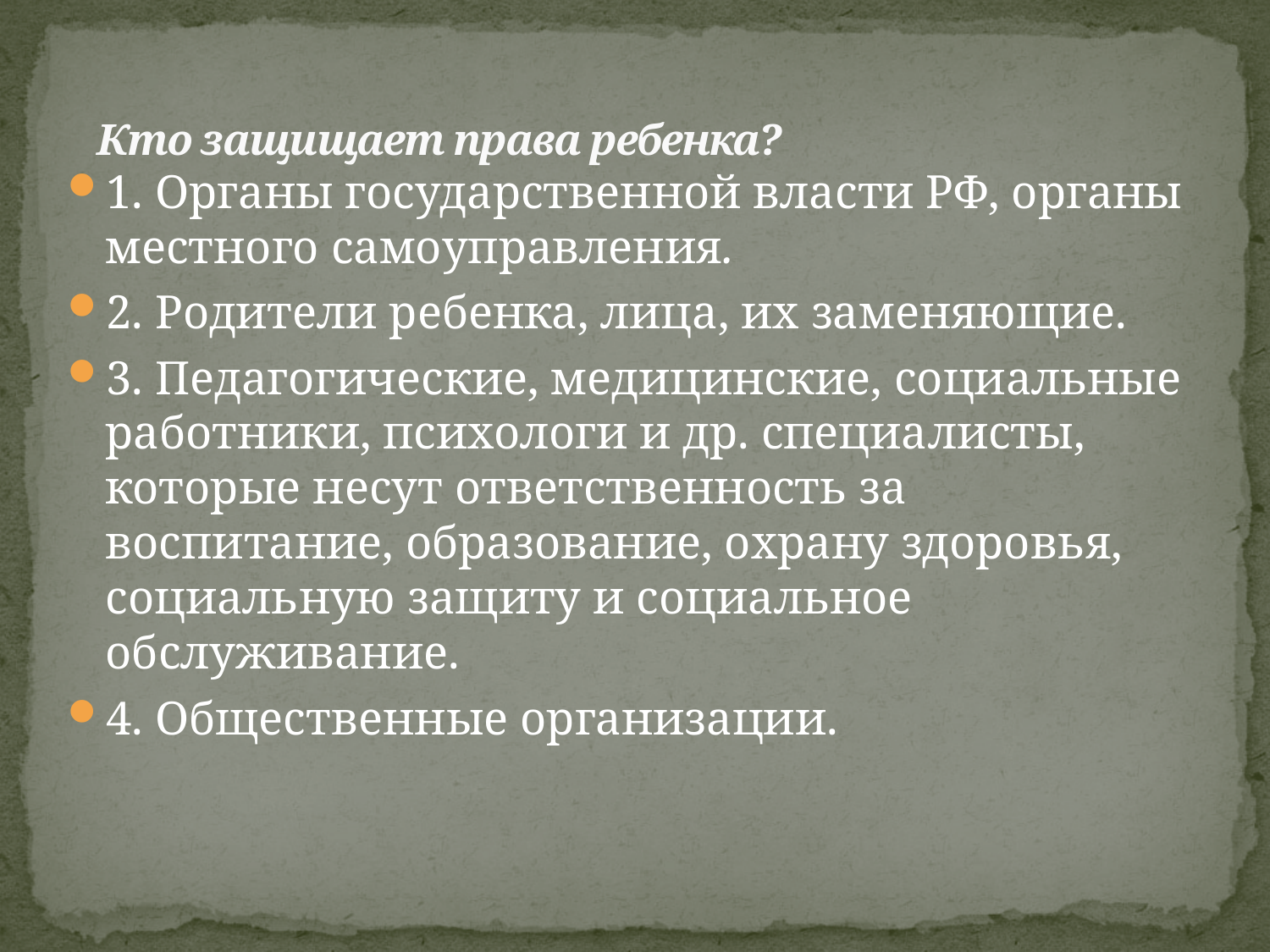

# Кто защищает права ребенка?
1. Органы государственной власти РФ, органы местного самоуправления.
2. Родители ребенка, лица, их заменяющие.
3. Педагогические, медицинские, социальные работники, психологи и др. специа­листы, которые несут ответственность за воспитание, образование, охрану здоро­вья, социальную защиту и социальное обслуживание.
4. Общественные организации.